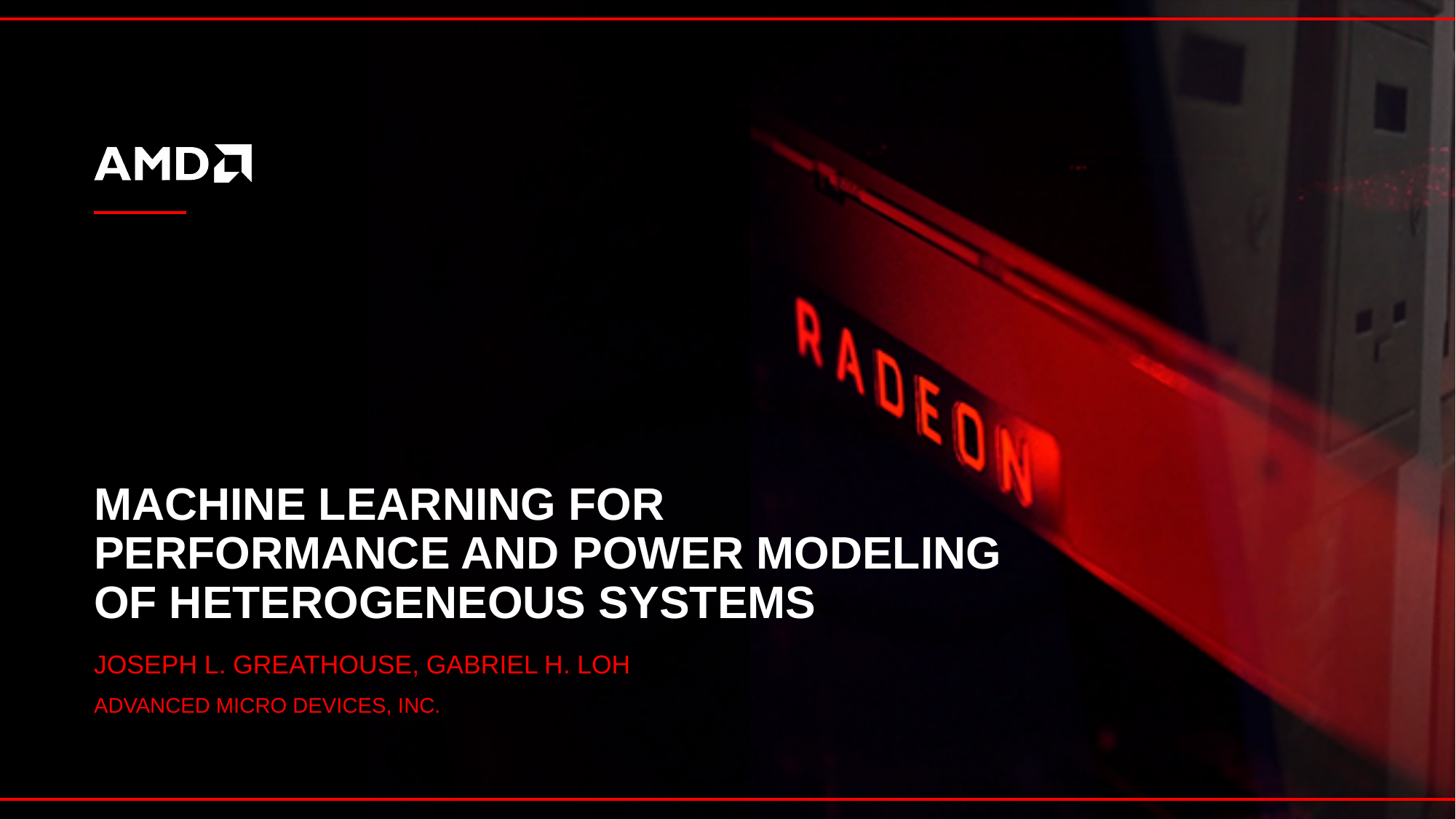

# Machine Learning for Performance and Power Modeling of Heterogeneous Systems
Joseph L. Greathouse, Gabriel H. Loh
Advanced Micro Devices, Inc.